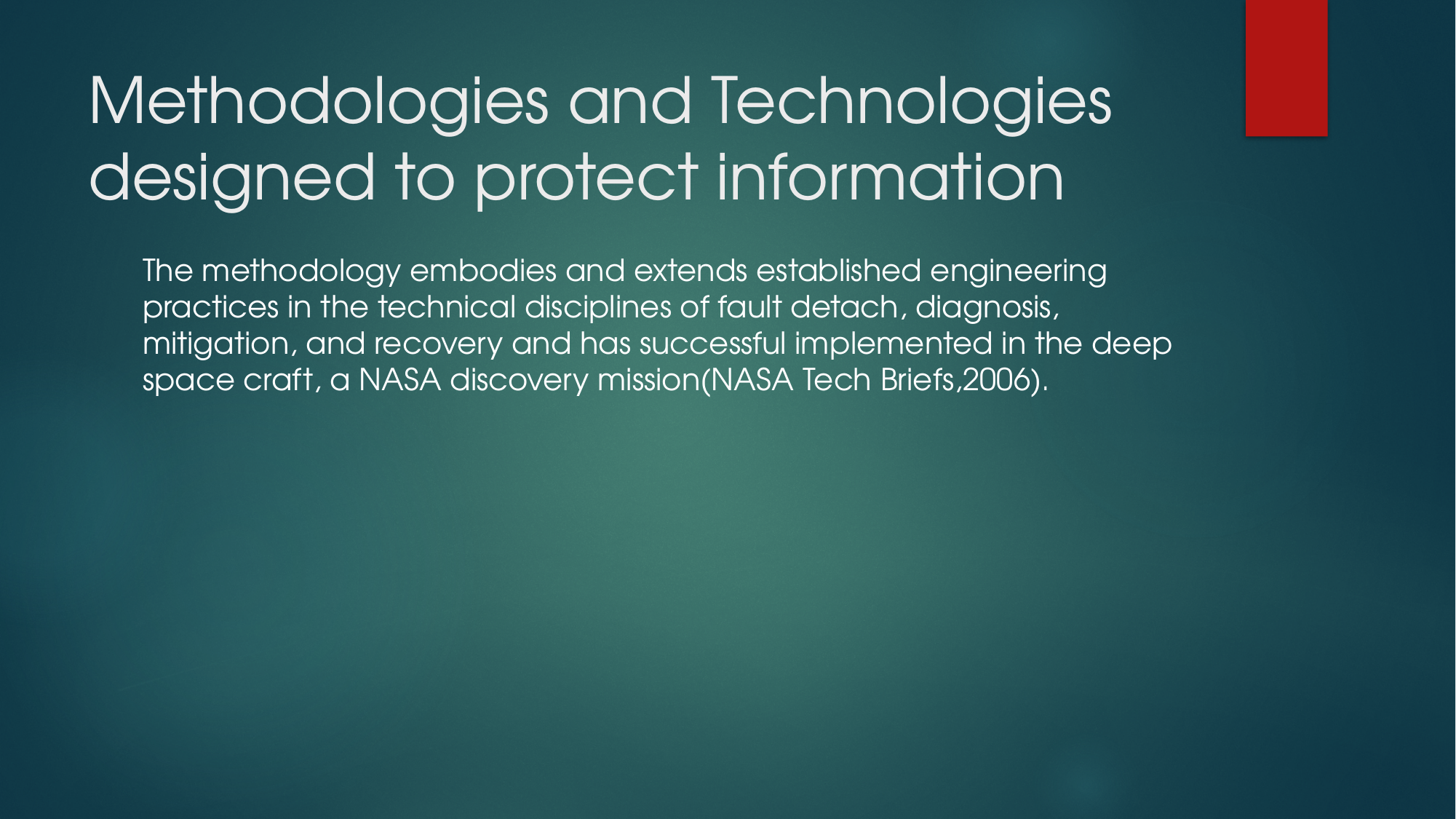

# Methodologies and Technologies designed to protect information
The methodology embodies and extends established engineering practices in the technical disciplines of fault detach, diagnosis, mitigation, and recovery and has successful implemented in the deep space craft, a NASA discovery mission(NASA Tech Briefs,2006).